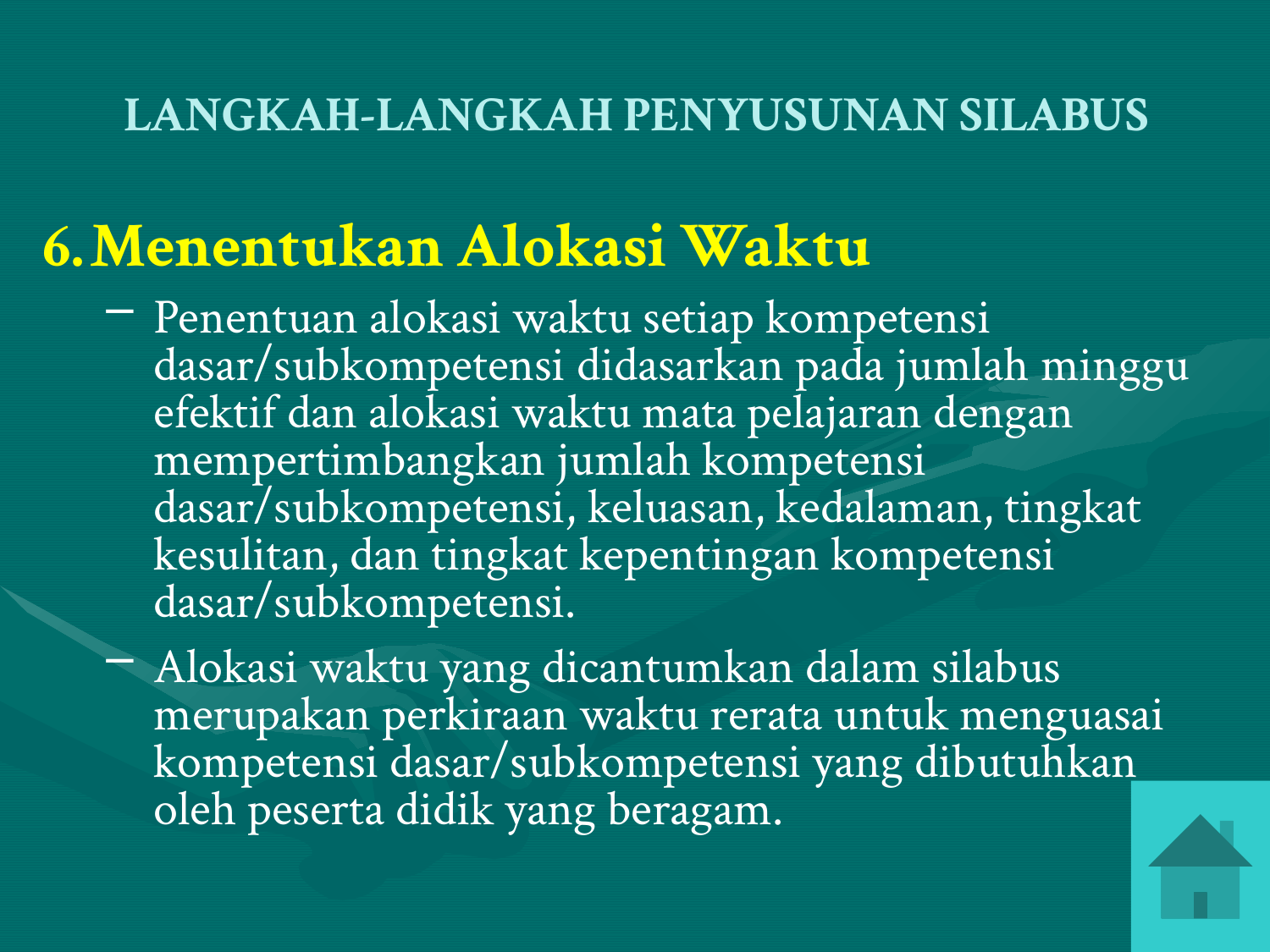

LANGKAH-LANGKAH PENYUSUNAN SILABUS
Menentukan Alokasi Waktu
Penentuan alokasi waktu setiap kompetensi dasar/subkompetensi didasarkan pada jumlah minggu efektif dan alokasi waktu mata pelajaran dengan mempertimbangkan jumlah kompetensi dasar/subkompetensi, keluasan, kedalaman, tingkat kesulitan, dan tingkat kepentingan kompetensi dasar/subkompetensi.
Alokasi waktu yang dicantumkan dalam silabus merupakan perkiraan waktu rerata untuk menguasai kompetensi dasar/subkompetensi yang dibutuhkan oleh peserta didik yang beragam.